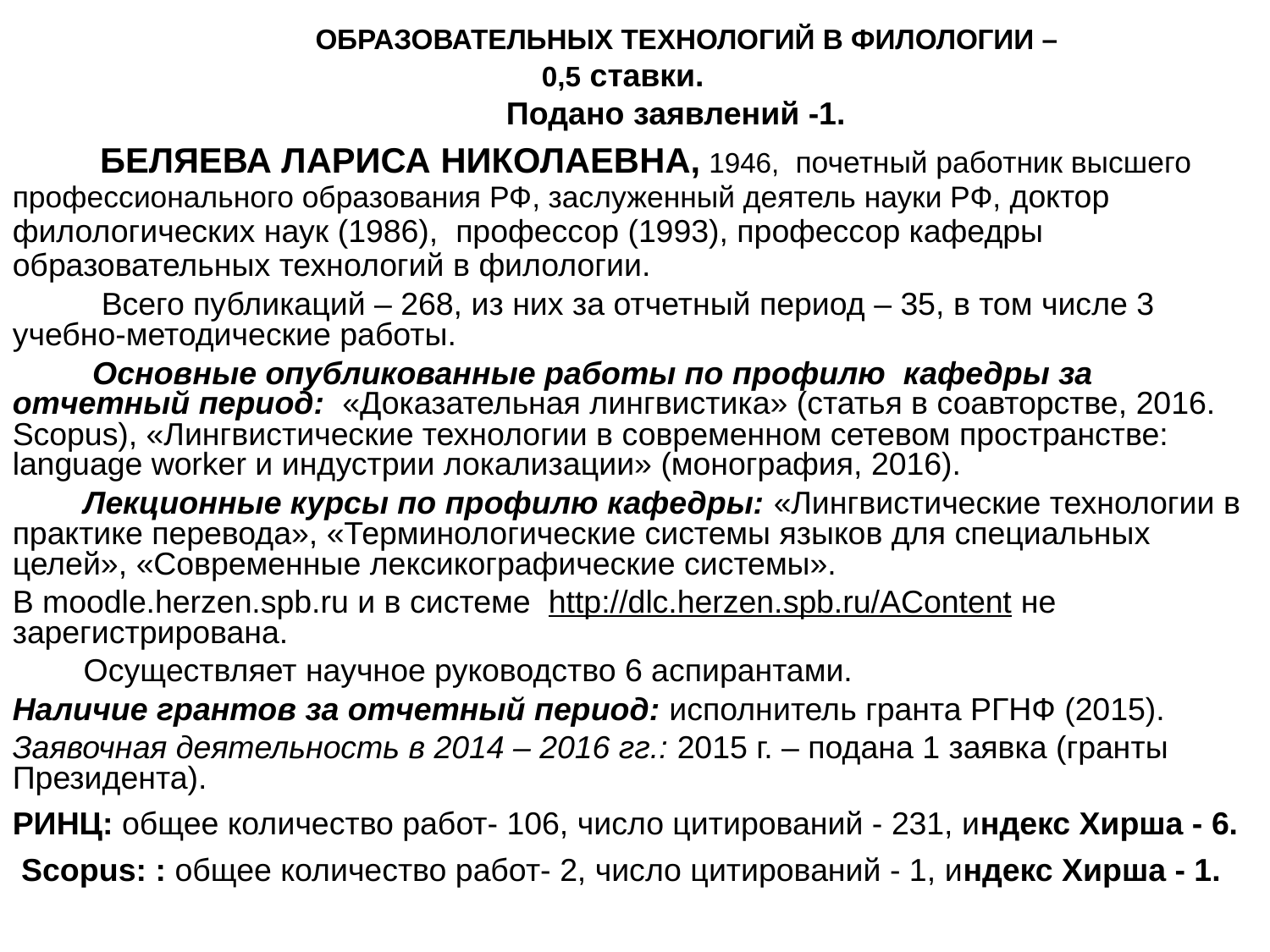

ОБРАЗОВАТЕЛЬНЫХ ТЕХНОЛОГИЙ В ФИЛОЛОГИИ –
0,5 ставки.
           Подано заявлений -1.
         БЕЛЯЕВА ЛАРИСА НИКОЛАЕВНА, 1946,  почетный работник высшего профессионального образования РФ, заслуженный деятель науки РФ, доктор филологических наук (1986),  профессор (1993), профессор кафедры образовательных технологий в филологии.
          Всего публикаций – 268, из них за отчетный период – 35, в том числе 3   учебно-методические работы.
         Основные опубликованные работы по профилю  кафедры за отчетный период:  «Доказательная лингвистика» (статья в соавторстве, 2016. Scopus), «Лингвистические технологии в современном сетевом пространстве: language worker и индустрии локализации» (монография, 2016).
        Лекционные курсы по профилю кафедры: «Лингвистические технологии в практике перевода», «Терминологические системы языков для специальных целей», «Современные лексикографические системы».
В moodle.herzen.spb.ru и в системе  http://dlc.herzen.spb.ru/AContent не зарегистрирована.
        Осуществляет научное руководство 6 аспирантами.
Наличие грантов за отчетный период: исполнитель гранта РГНФ (2015).
Заявочная деятельность в 2014 – 2016 гг.: 2015 г. – подана 1 заявка (гранты Президента).
РИНЦ: общее количество работ- 106, число цитирований - 231, индекс Хирша - 6.
 Scopus: : общее количество работ- 2, число цитирований - 1, индекс Хирша - 1.